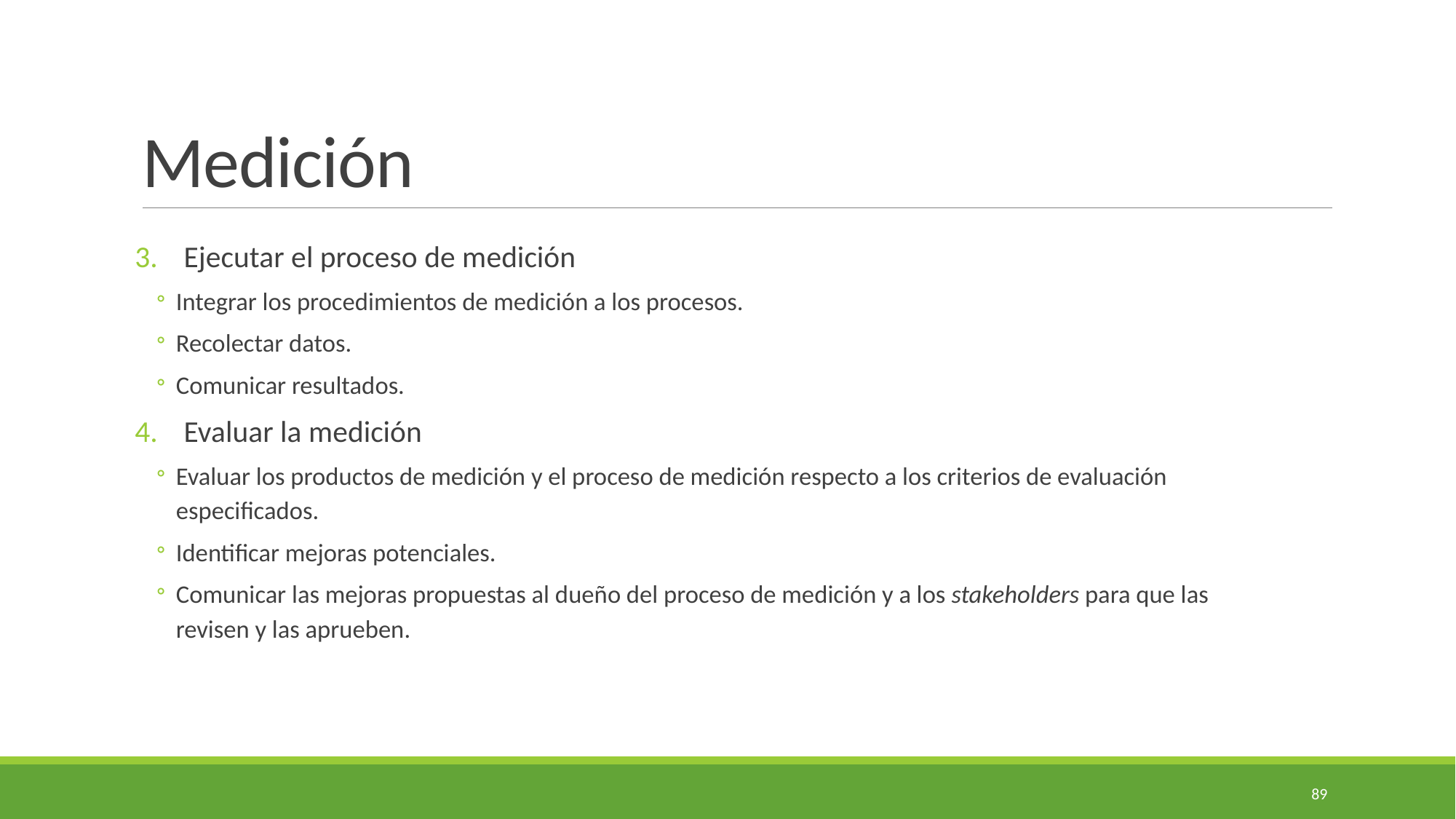

# Medición
Ejecutar el proceso de medición
Integrar los procedimientos de medición a los procesos.
Recolectar datos.
Comunicar resultados.
Evaluar la medición
Evaluar los productos de medición y el proceso de medición respecto a los criterios de evaluación especificados.
Identificar mejoras potenciales.
Comunicar las mejoras propuestas al dueño del proceso de medición y a los stakeholders para que las revisen y las aprueben.

89